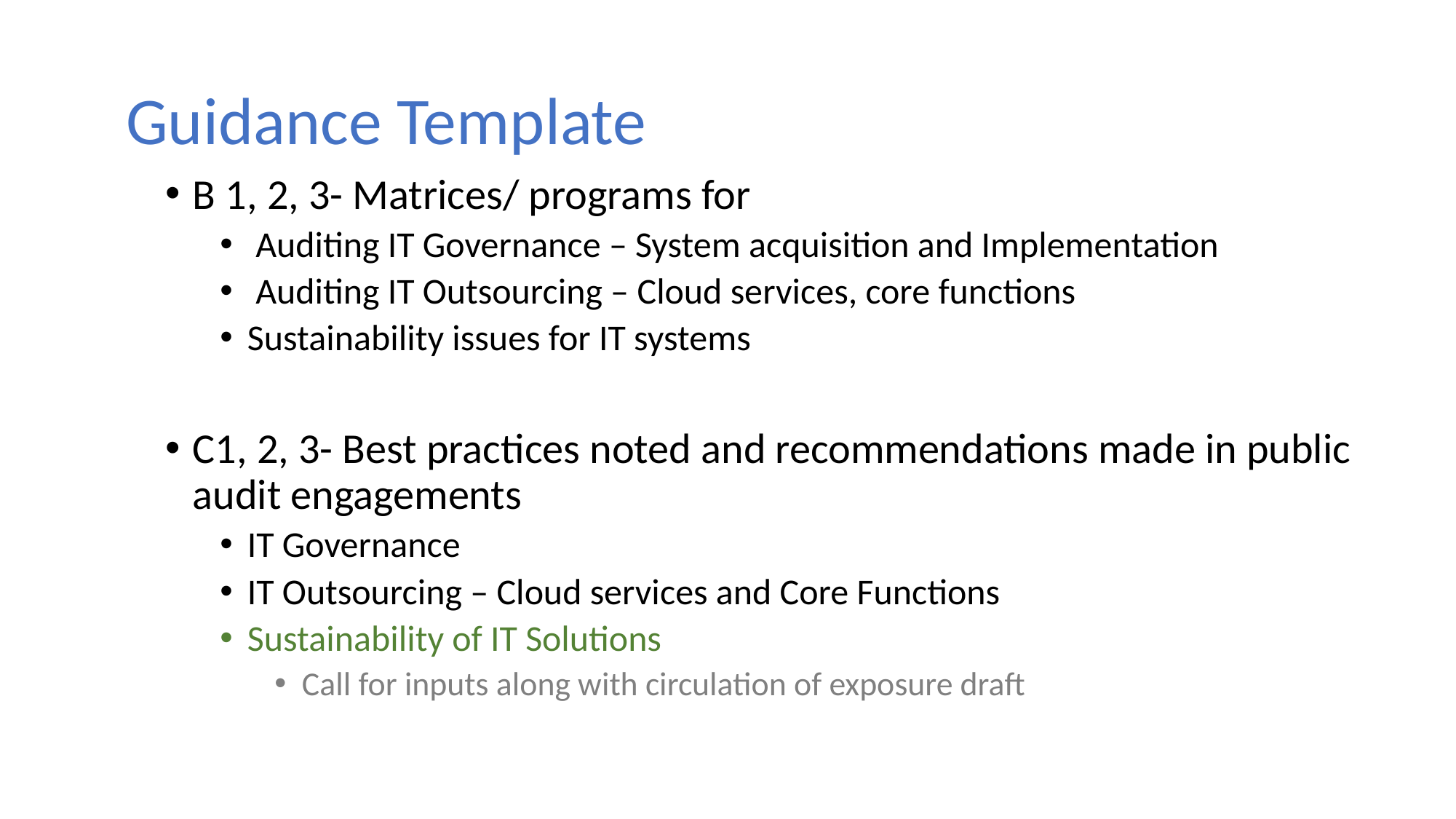

# Guidance Template
B 1, 2, 3- Matrices/ programs for
 Auditing IT Governance – System acquisition and Implementation
 Auditing IT Outsourcing – Cloud services, core functions
Sustainability issues for IT systems

C1, 2, 3- Best practices noted and recommendations made in public audit engagements
IT Governance
IT Outsourcing – Cloud services and Core Functions
Sustainability of IT Solutions
Call for inputs along with circulation of exposure draft